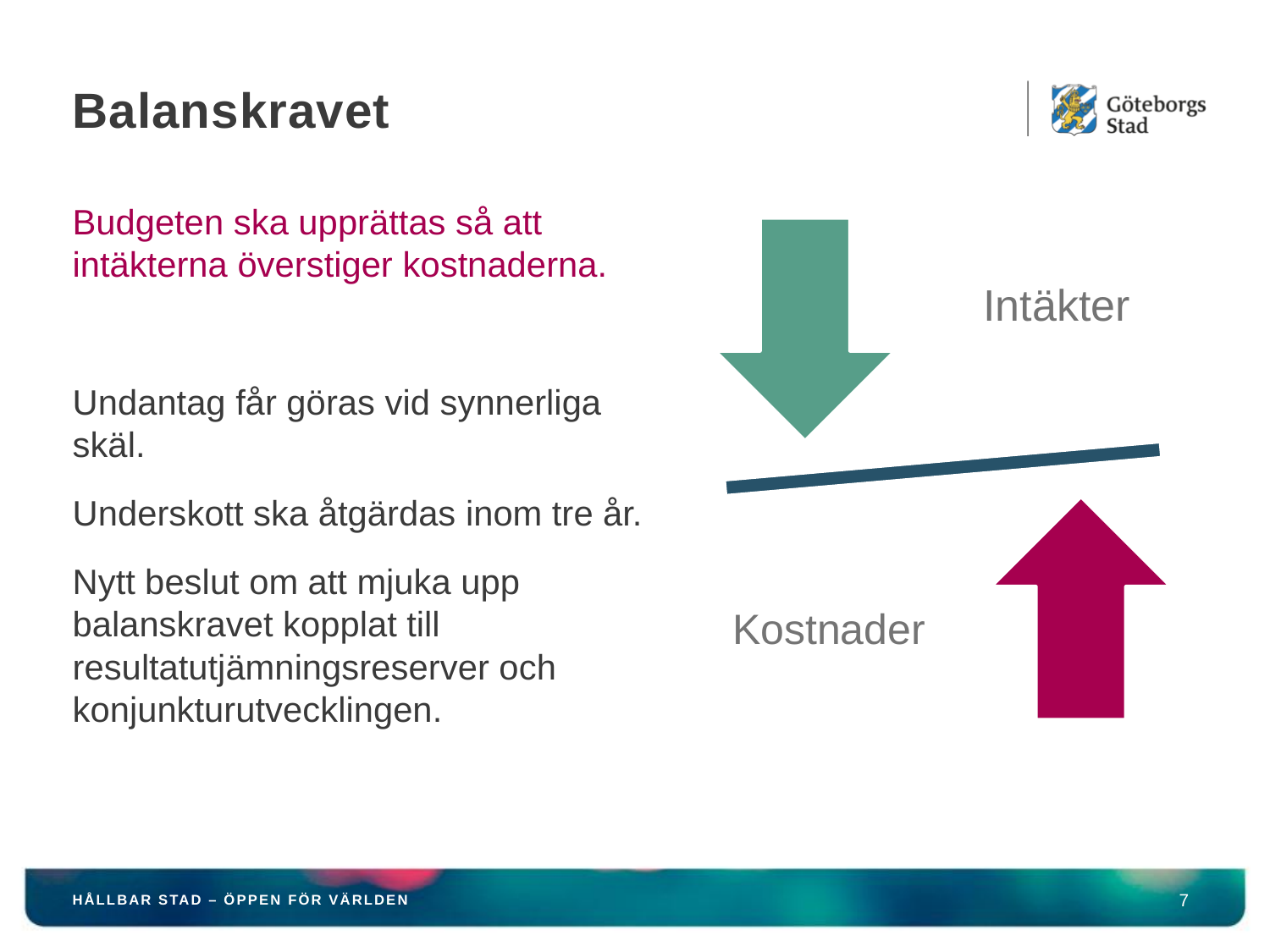

# Balanskravet
Intäkter
Kostnader
Budgeten ska upprättas så att intäkterna överstiger kostnaderna.

Undantag får göras vid synnerliga skäl.
Underskott ska åtgärdas inom tre år.
Nytt beslut om att mjuka upp balanskravet kopplat till resultatutjämningsreserver och konjunkturutvecklingen.

HÅLLBAR STAD – ÖPPEN FÖR VÄRLDEN
7